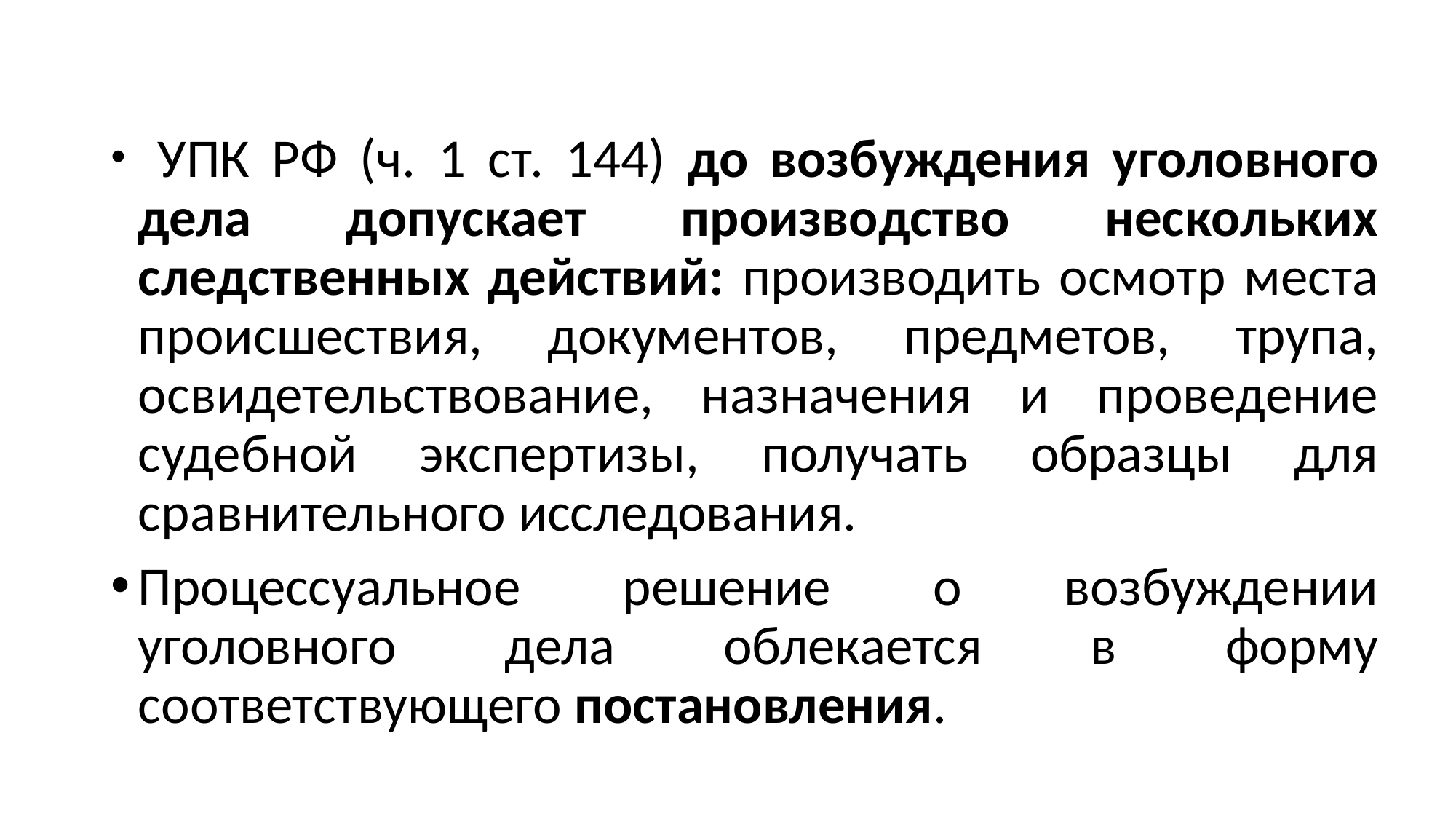

#
 УПК РФ (ч. 1 ст. 144) до возбуждения уголовного дела допускает производство нескольких следственных действий: производить осмотр места происшествия, документов, предметов, трупа, освидетельствование, назначения и проведение судебной экспертизы, получать образцы для сравнительного исследования.
Процессуальное решение о возбуждении уголовного дела облекается в форму соответствующего постановления.